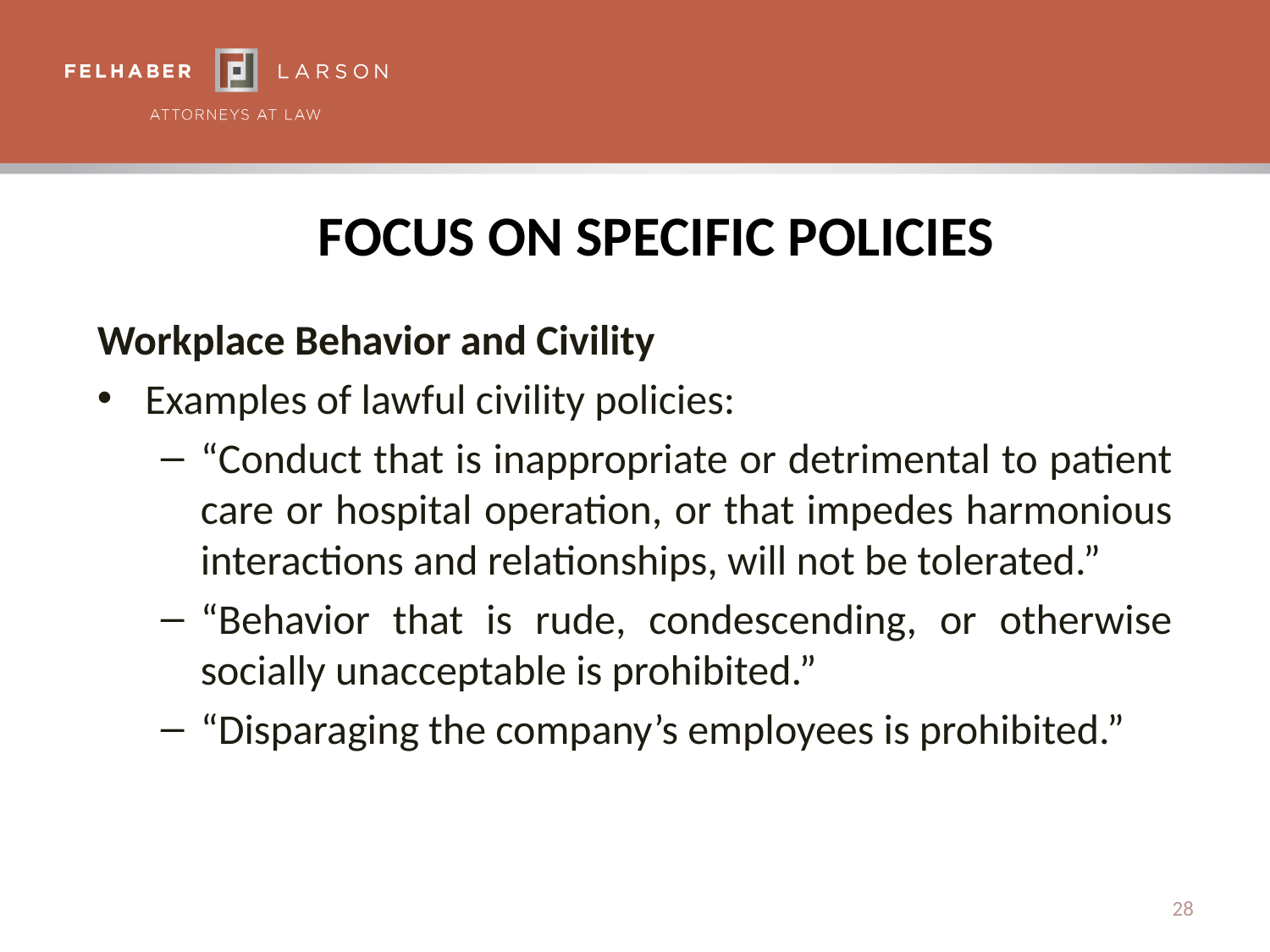

# Focus on Specific Policies
Workplace Behavior and Civility
Examples of lawful civility policies:
“Conduct that is inappropriate or detrimental to patient care or hospital operation, or that impedes harmonious interactions and relationships, will not be tolerated.”
“Behavior that is rude, condescending, or otherwise socially unacceptable is prohibited.”
“Disparaging the company’s employees is prohibited.”

28